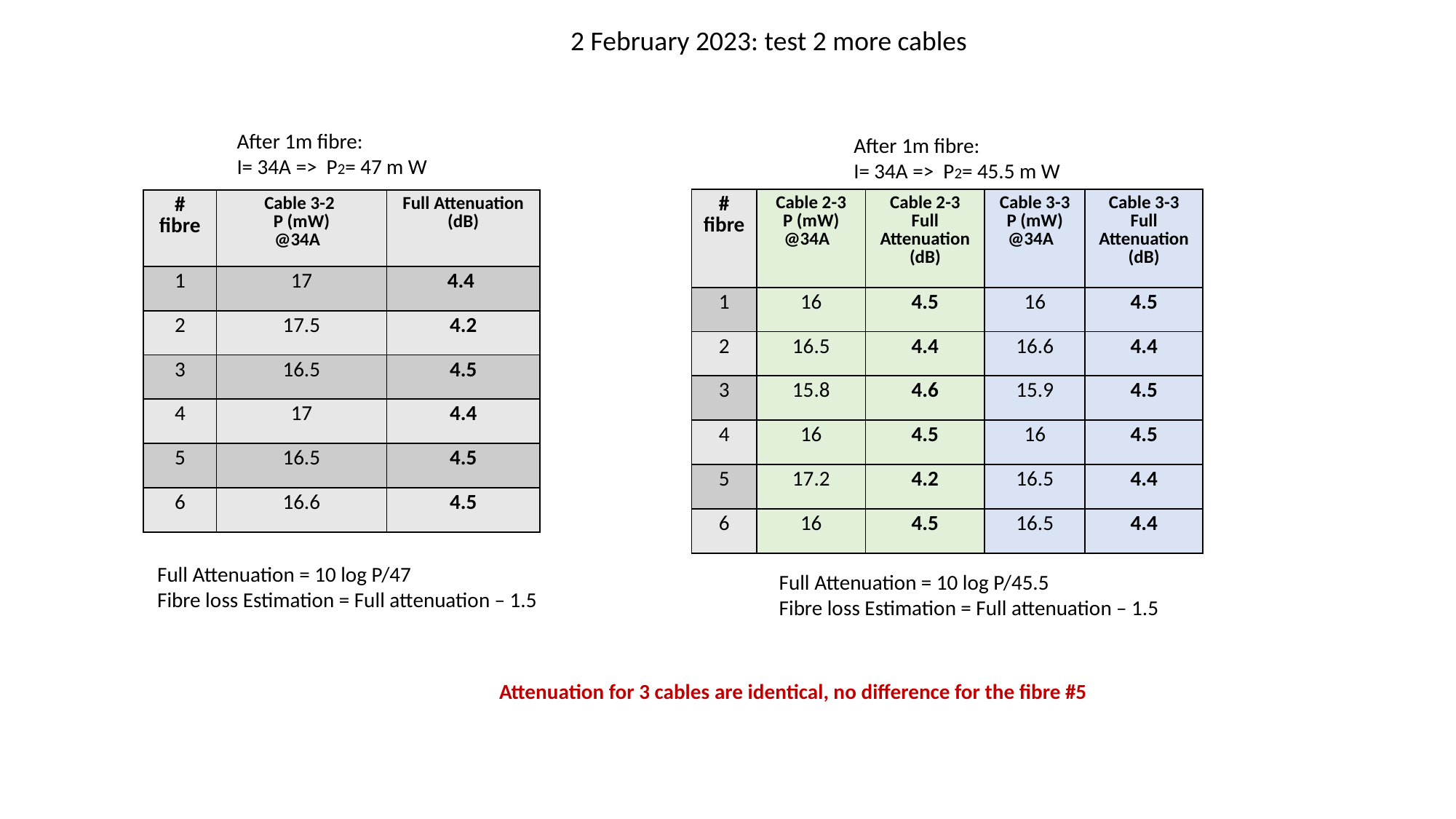

2 February 2023: test 2 more cables
After 1m fibre:
I= 34A =>  P2= 47 m W
After 1m fibre:
I= 34A =>  P2= 45.5 m W
| # fibre | Cable 2-3 P (mW) @34A | Cable 2-3 Full Attenuation (dB) | Cable 3-3 P (mW) @34A | Cable 3-3 Full Attenuation (dB) |
| --- | --- | --- | --- | --- |
| 1 | 16 | 4.5 | 16 | 4.5 |
| 2 | 16.5 | 4.4 | 16.6 | 4.4 |
| 3 | 15.8 | 4.6 | 15.9 | 4.5 |
| 4 | 16 | 4.5 | 16 | 4.5 |
| 5 | 17.2 | 4.2 | 16.5 | 4.4 |
| 6 | 16 | 4.5 | 16.5 | 4.4 |
| # fibre | Cable 3-2 P (mW) @34A | Full Attenuation (dB) |
| --- | --- | --- |
| 1 | 17 | 4.4 |
| 2 | 17.5 | 4.2 |
| 3 | 16.5 | 4.5 |
| 4 | 17 | 4.4 |
| 5 | 16.5 | 4.5 |
| 6 | 16.6 | 4.5 |
Full Attenuation = 10 log P/47
Fibre loss Estimation = Full attenuation – 1.5
Full Attenuation = 10 log P/45.5
Fibre loss Estimation = Full attenuation – 1.5
Attenuation for 3 cables are identical, no difference for the fibre #5